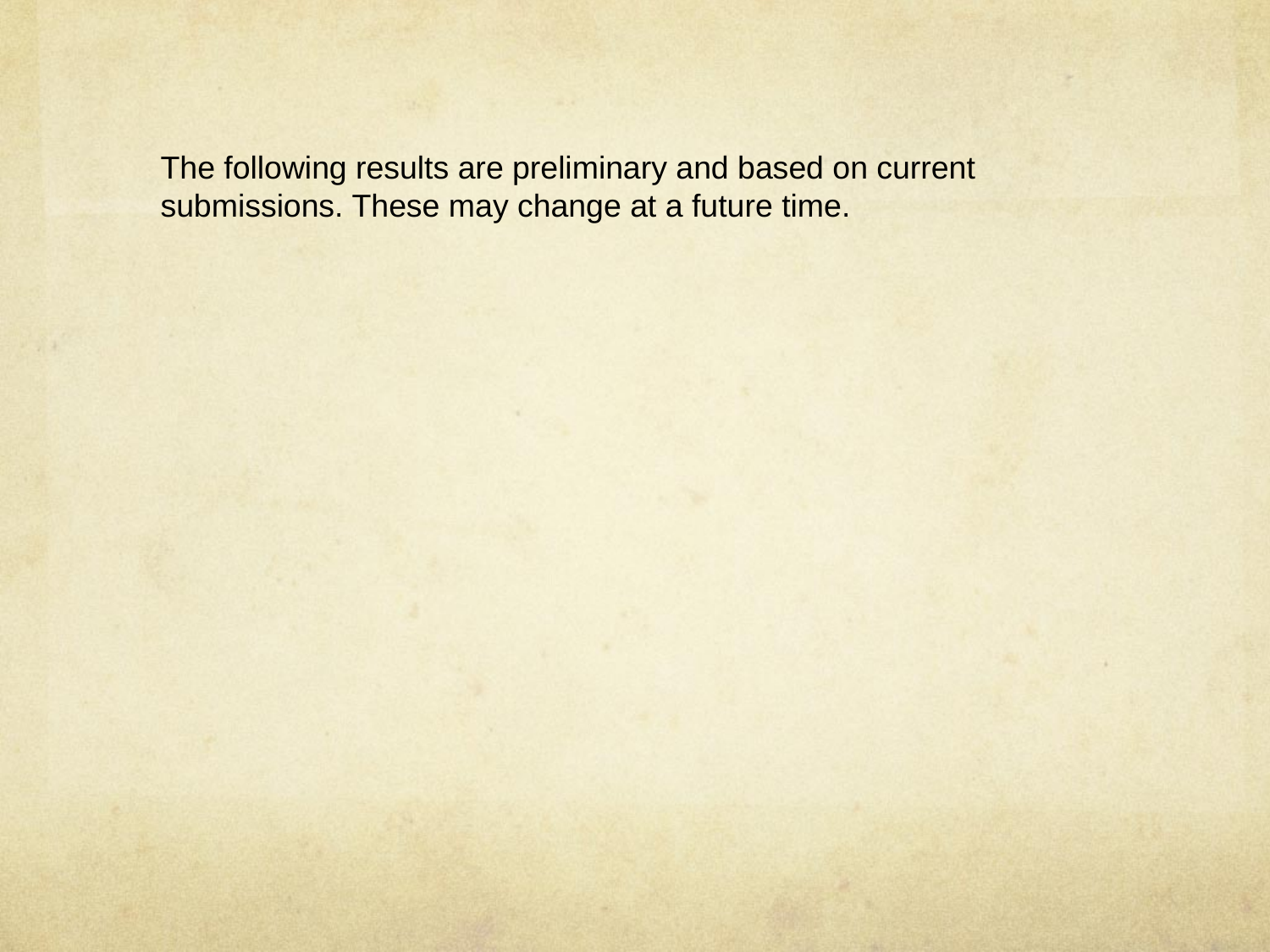

The following results are preliminary and based on current submissions. These may change at a future time.